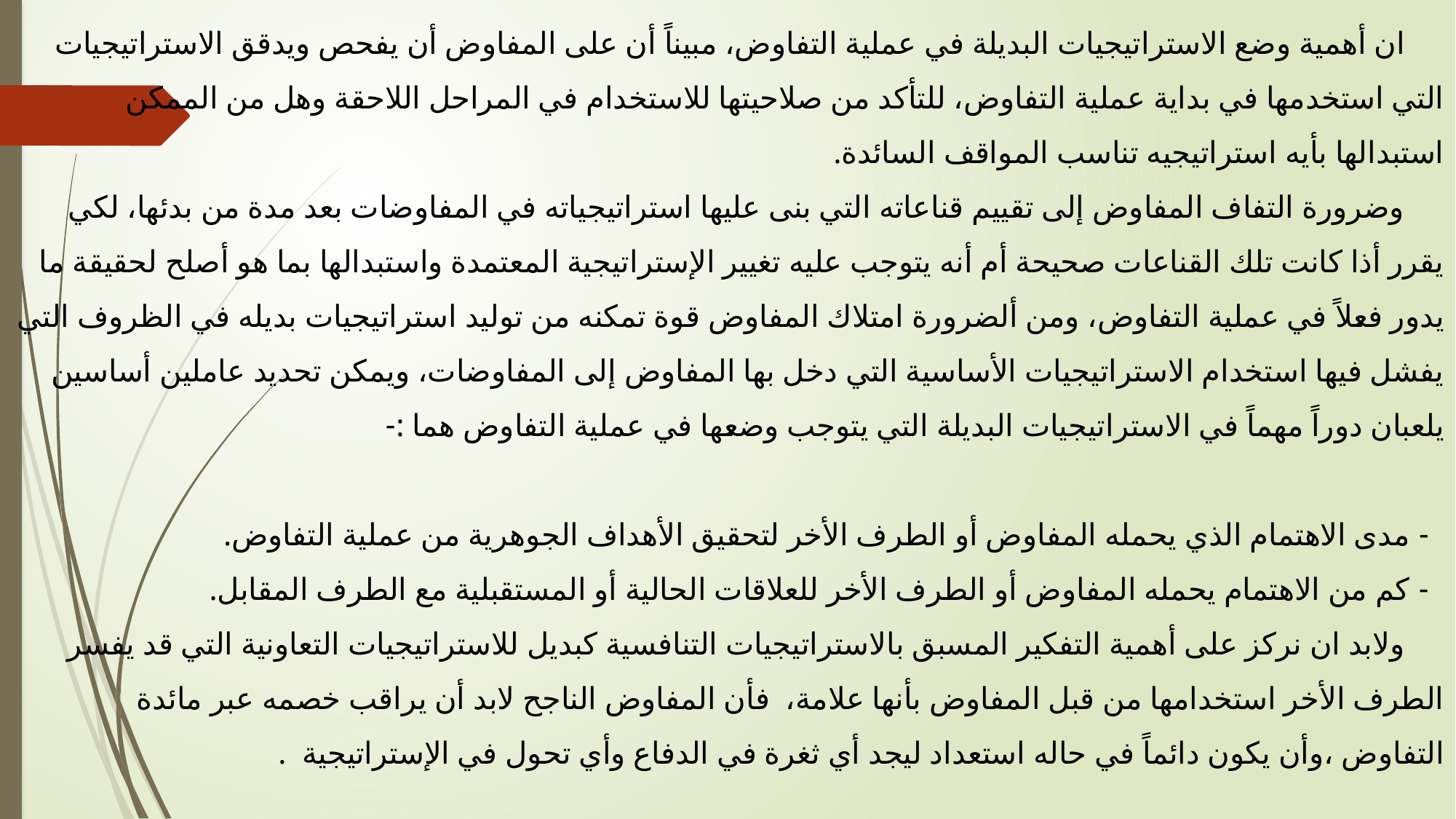

# ان أهمية وضع الاستراتيجيات البديلة في عملية التفاوض، مبيناً أن على المفاوض أن يفحص ويدقق الاستراتيجيات التي استخدمها في بداية عملية التفاوض، للتأكد من صلاحيتها للاستخدام في المراحل اللاحقة وهل من الممكن استبدالها بأيه استراتيجيه تناسب المواقف السائدة. وضرورة التفاف المفاوض إلى تقييم قناعاته التي بنى عليها استراتيجياته في المفاوضات بعد مدة من بدئها، لكي يقرر أذا كانت تلك القناعات صحيحة أم أنه يتوجب عليه تغيير الإستراتيجية المعتمدة واستبدالها بما هو أصلح لحقيقة ما يدور فعلاً في عملية التفاوض، ومن ألضرورة امتلاك المفاوض قوة تمكنه من توليد استراتيجيات بديله في الظروف التي يفشل فيها استخدام الاستراتيجيات الأساسية التي دخل بها المفاوض إلى المفاوضات، ويمكن تحديد عاملين أساسين يلعبان دوراً مهماً في الاستراتيجيات البديلة التي يتوجب وضعها في عملية التفاوض هما :- - مدى الاهتمام الذي يحمله المفاوض أو الطرف الأخر لتحقيق الأهداف الجوهرية من عملية التفاوض. - كم من الاهتمام يحمله المفاوض أو الطرف الأخر للعلاقات الحالية أو المستقبلية مع الطرف المقابل. ولابد ان نركز على أهمية التفكير المسبق بالاستراتيجيات التنافسية كبديل للاستراتيجيات التعاونية التي قد يفسر الطرف الأخر استخدامها من قبل المفاوض بأنها علامة،  فأن المفاوض الناجح لابد أن يراقب خصمه عبر مائدة التفاوض ،وأن يكون دائماً في حاله استعداد ليجد أي ثغرة في الدفاع وأي تحول في الإستراتيجية  .